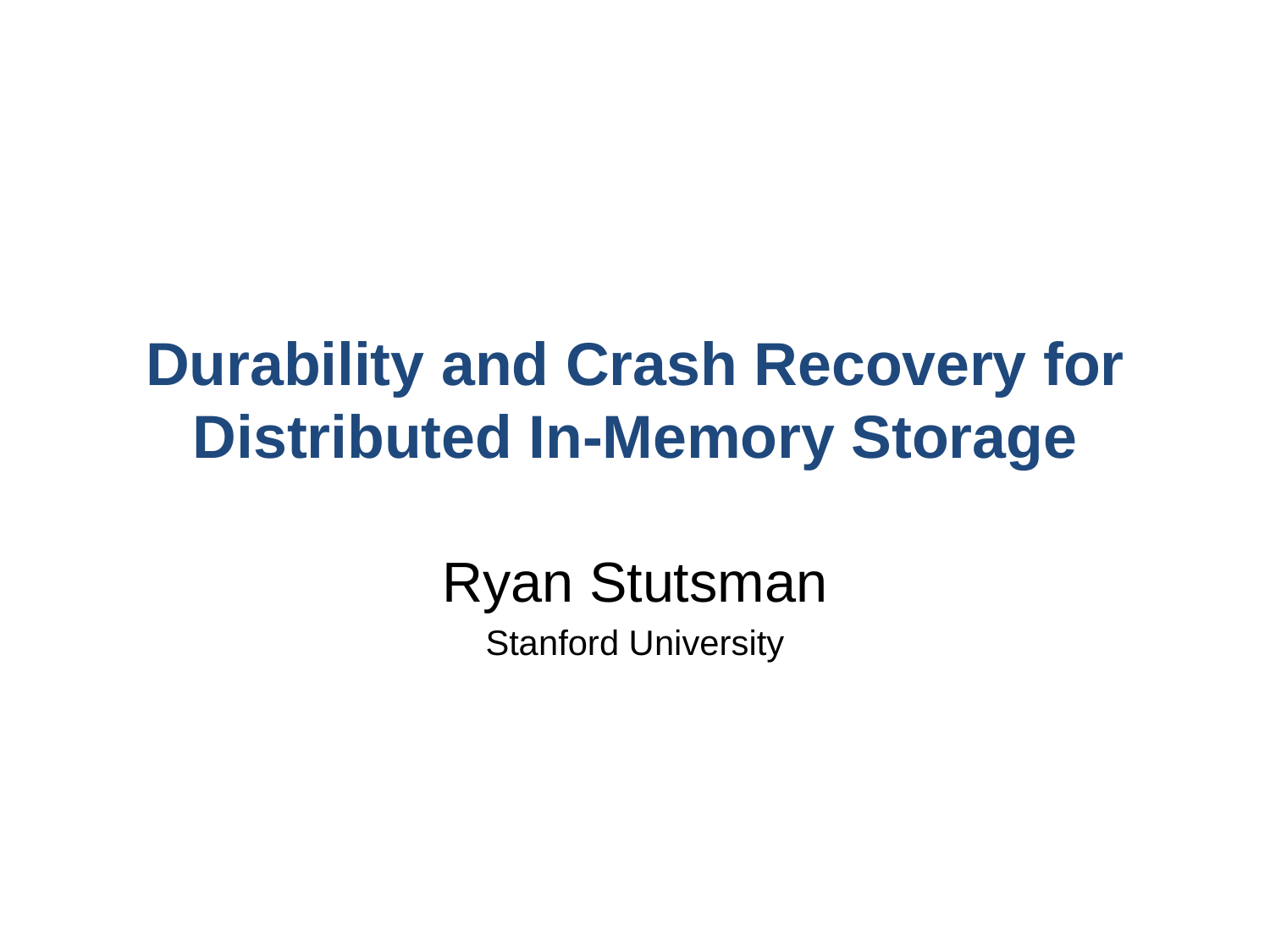

# Durability and Crash Recovery for Distributed In-Memory Storage
Ryan Stutsman
Stanford University